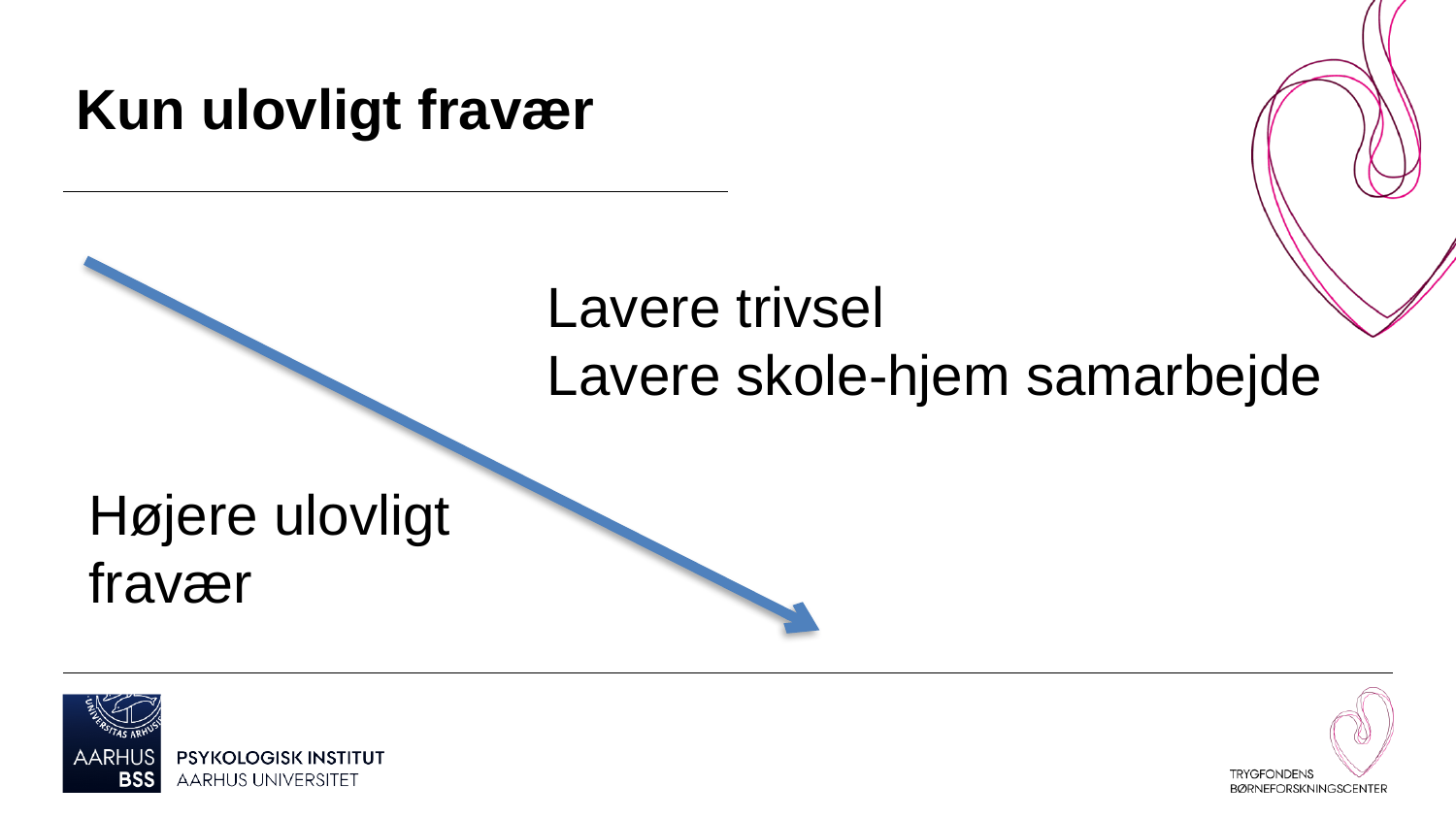

Kun ulovligt fravær
Lavere trivsel
Lavere skole-hjem samarbejde
Højere ulovligt fravær